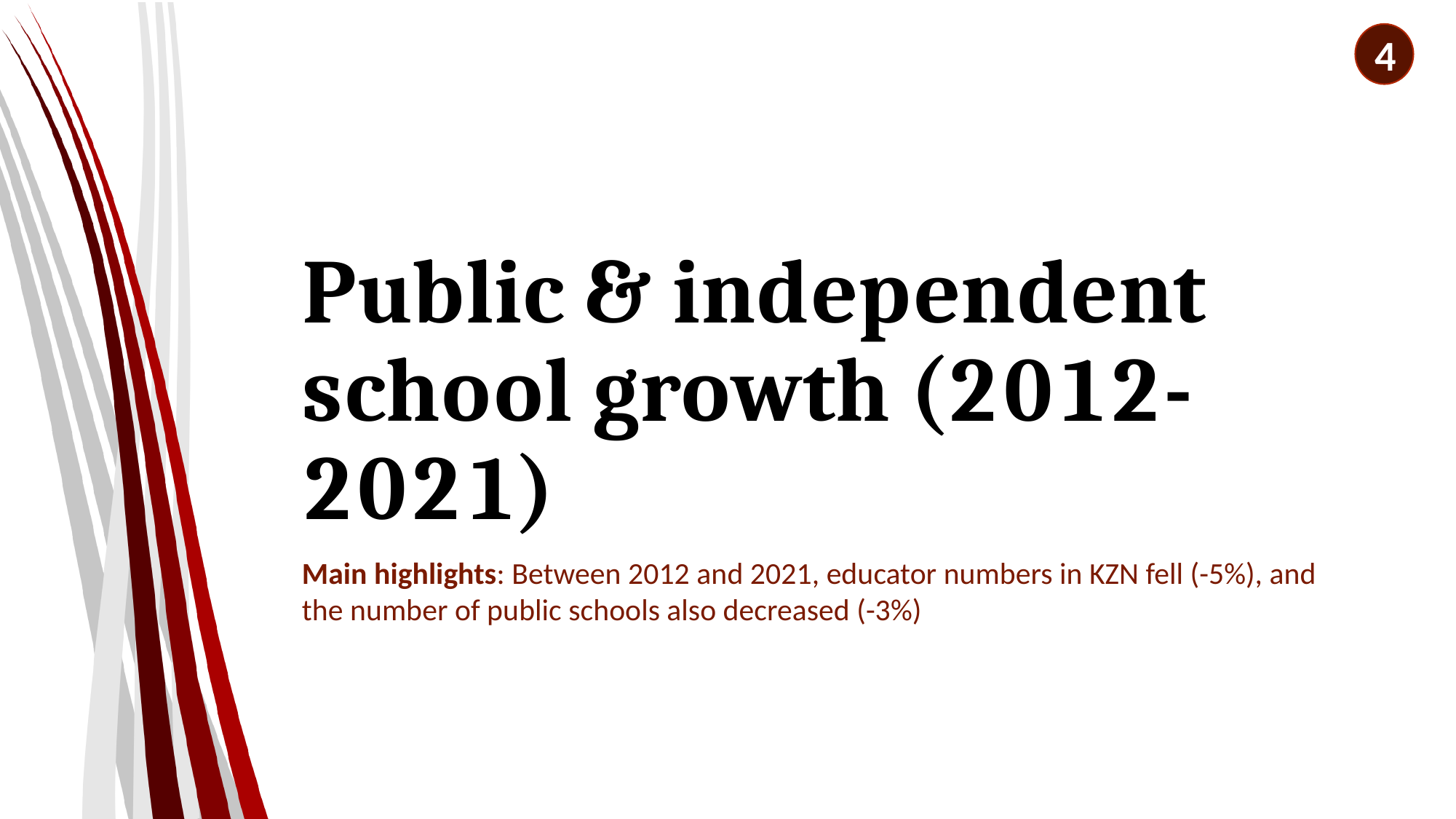

4
# Public & independent school growth (2012-2021)
Main highlights: Between 2012 and 2021, educator numbers in KZN fell (-5%), and the number of public schools also decreased (-3%)